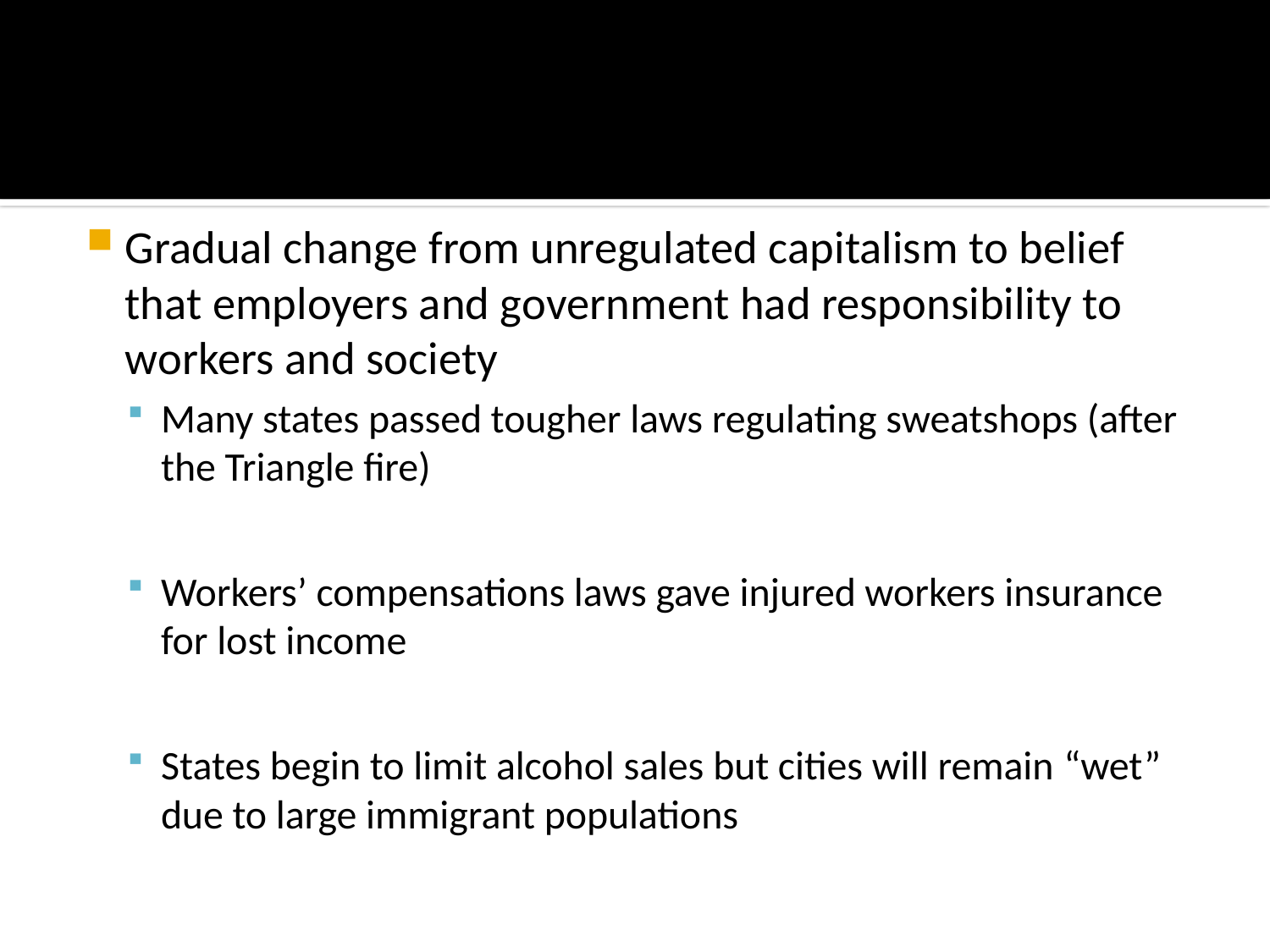

Gradual change from unregulated capitalism to belief that employers and government had responsibility to workers and society
Many states passed tougher laws regulating sweatshops (after the Triangle fire)

Workers’ compensations laws gave injured workers insurance for lost income

States begin to limit alcohol sales but cities will remain “wet” due to large immigrant populations